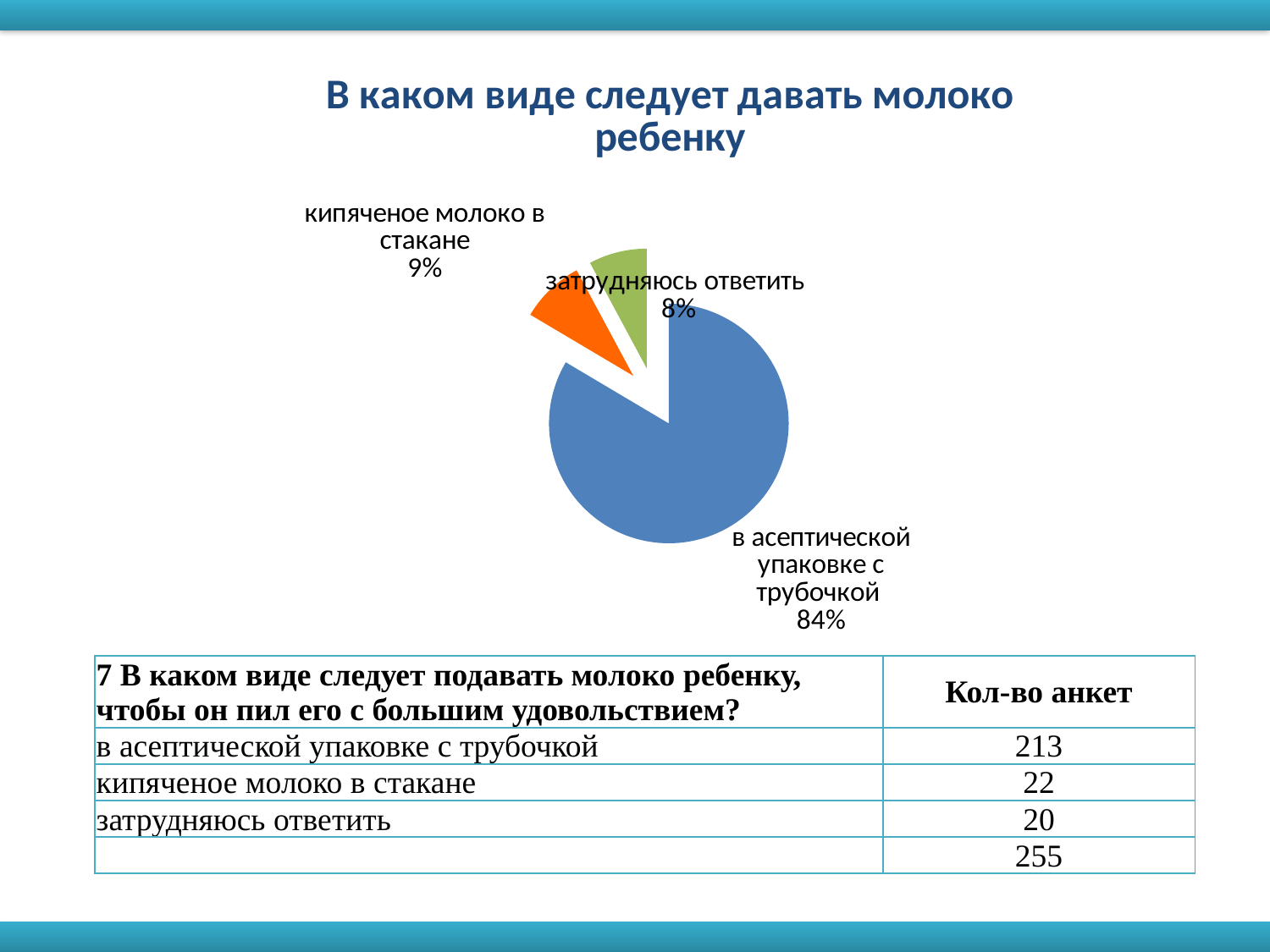

### Chart: В каком виде следует давать молоко ребенку

| Category |  |
|---|---|
| в асептической упаковке с трубочкой  | 213.0 |
| кипяченое молоко в стакане | 22.0 |
| затрудняюсь ответить  | 20.0 |
| 7 В каком виде следует подавать молоко ребенку, чтобы он пил его с большим удовольствием? | Кол-во анкет |
| --- | --- |
| в асептической упаковке с трубочкой | 213 |
| кипяченое молоко в стакане | 22 |
| затрудняюсь ответить | 20 |
|  | 255 |